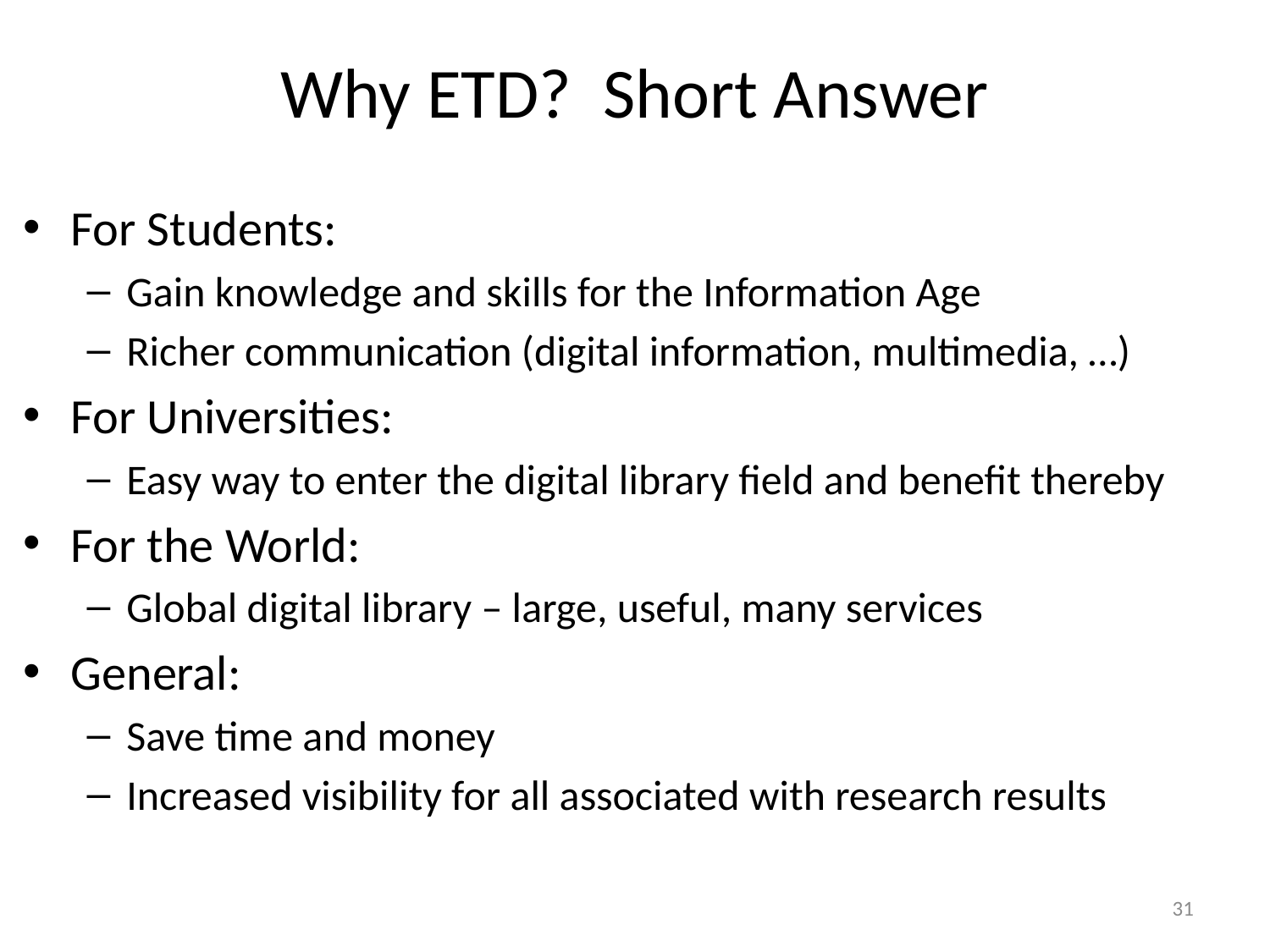

# Why ETD?  Short Answer
For Students:
Gain knowledge and skills for the Information Age
Richer communication (digital information, multimedia, …)
For Universities:
Easy way to enter the digital library field and benefit thereby
For the World:
Global digital library – large, useful, many services
General:
Save time and money
Increased visibility for all associated with research results
31